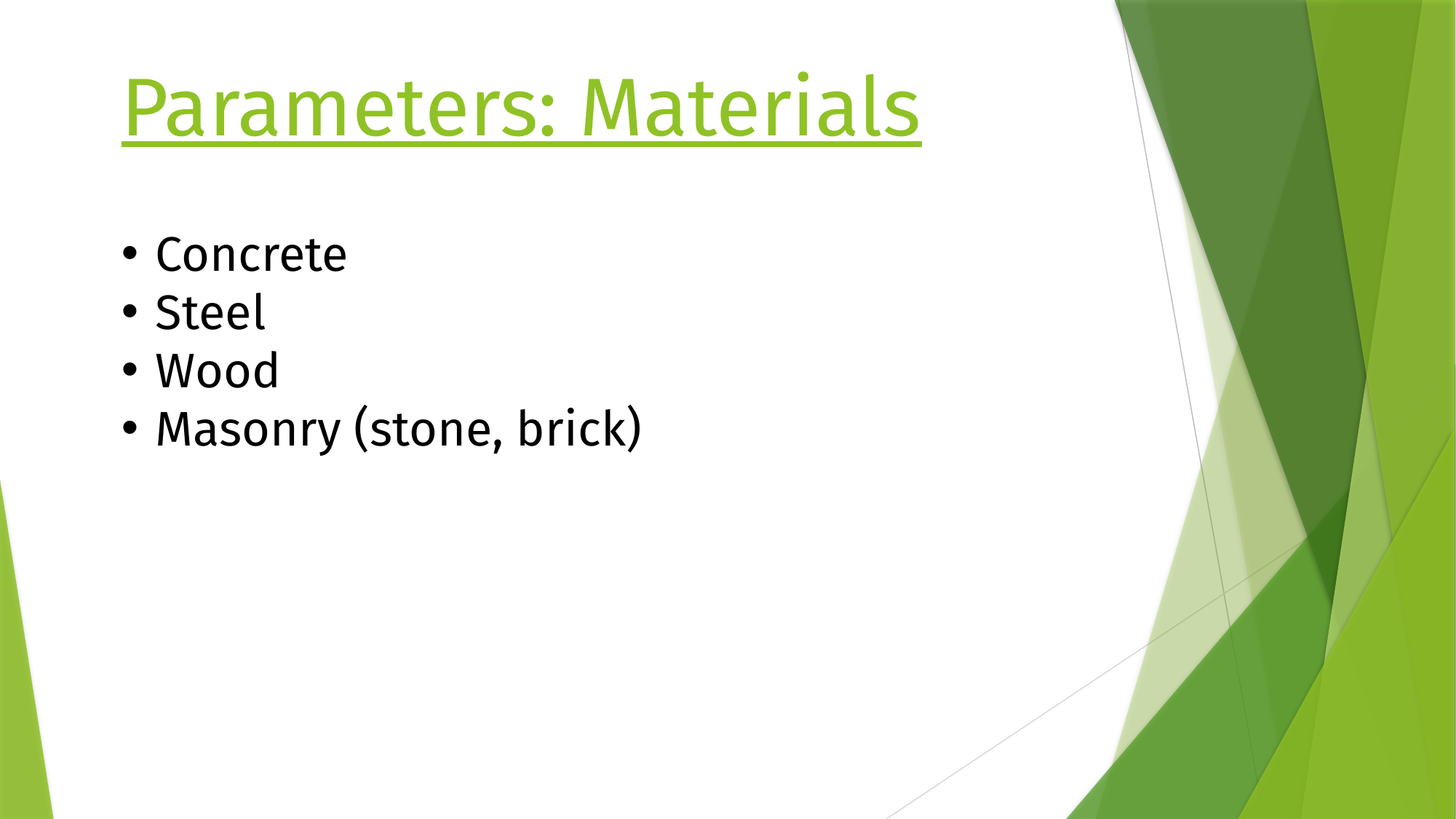

Parameters: Materials
Concrete
Steel
Wood
Masonry (stone, brick)